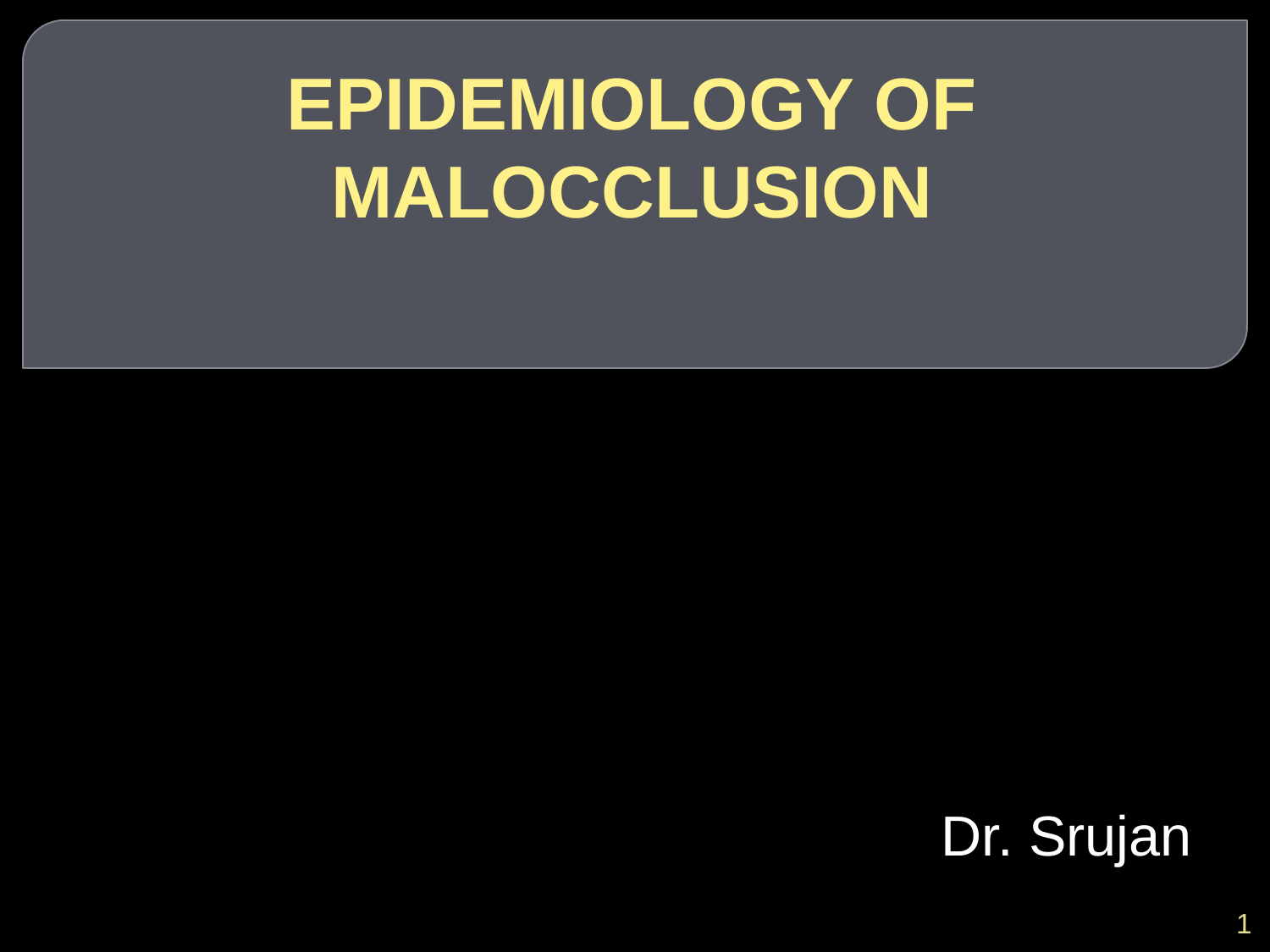

# EPIDEMIOLOGY OF MALOCCLUSION
Dr. Srujan
1